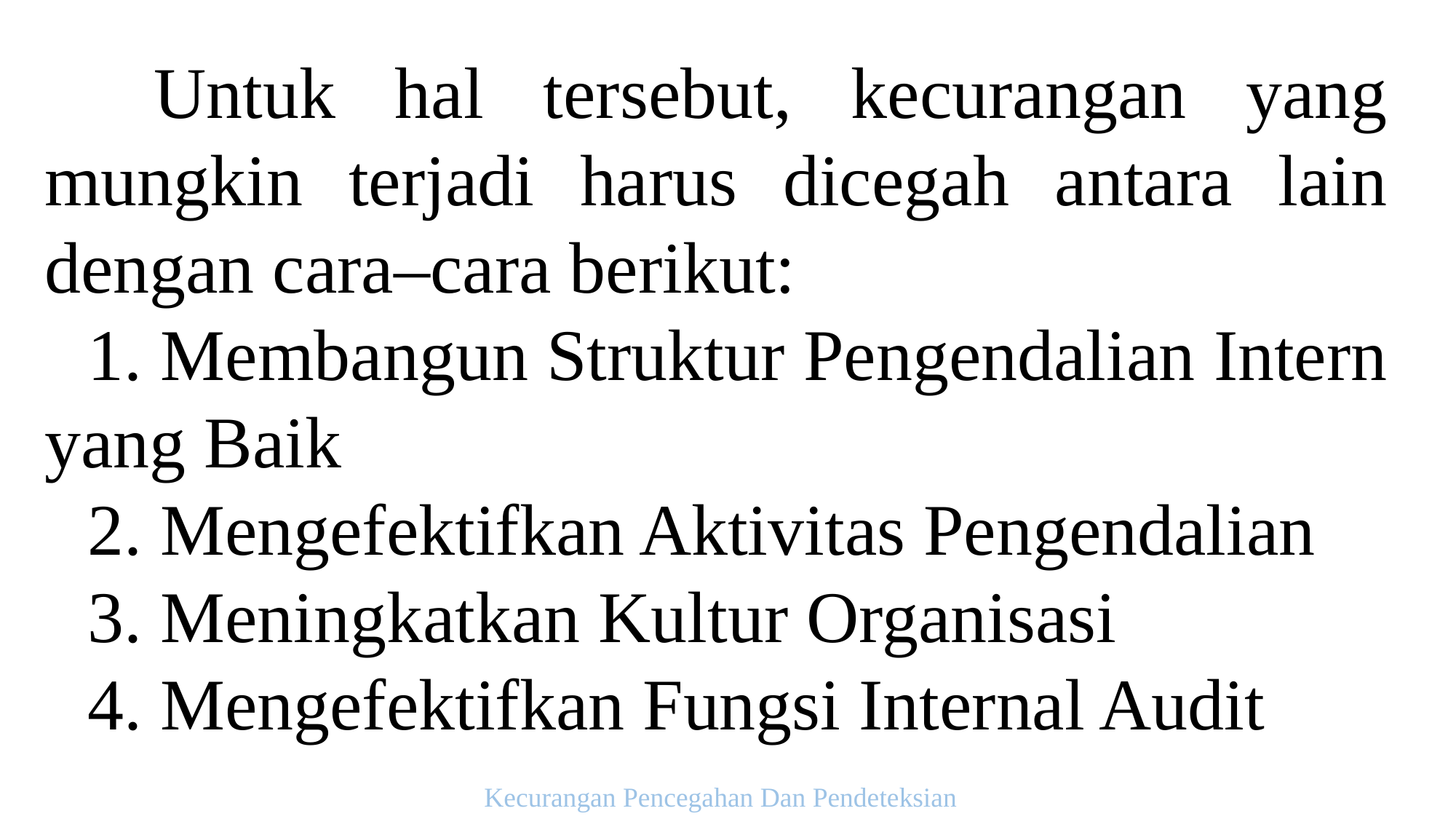

Untuk hal tersebut, kecurangan yang mungkin terjadi harus dicegah antara lain dengan cara–cara berikut:
 Membangun Struktur Pengendalian Intern yang Baik
 Mengefektifkan Aktivitas Pengendalian
 Meningkatkan Kultur Organisasi
 Mengefektifkan Fungsi Internal Audit
Kecurangan Pencegahan Dan Pendeteksian